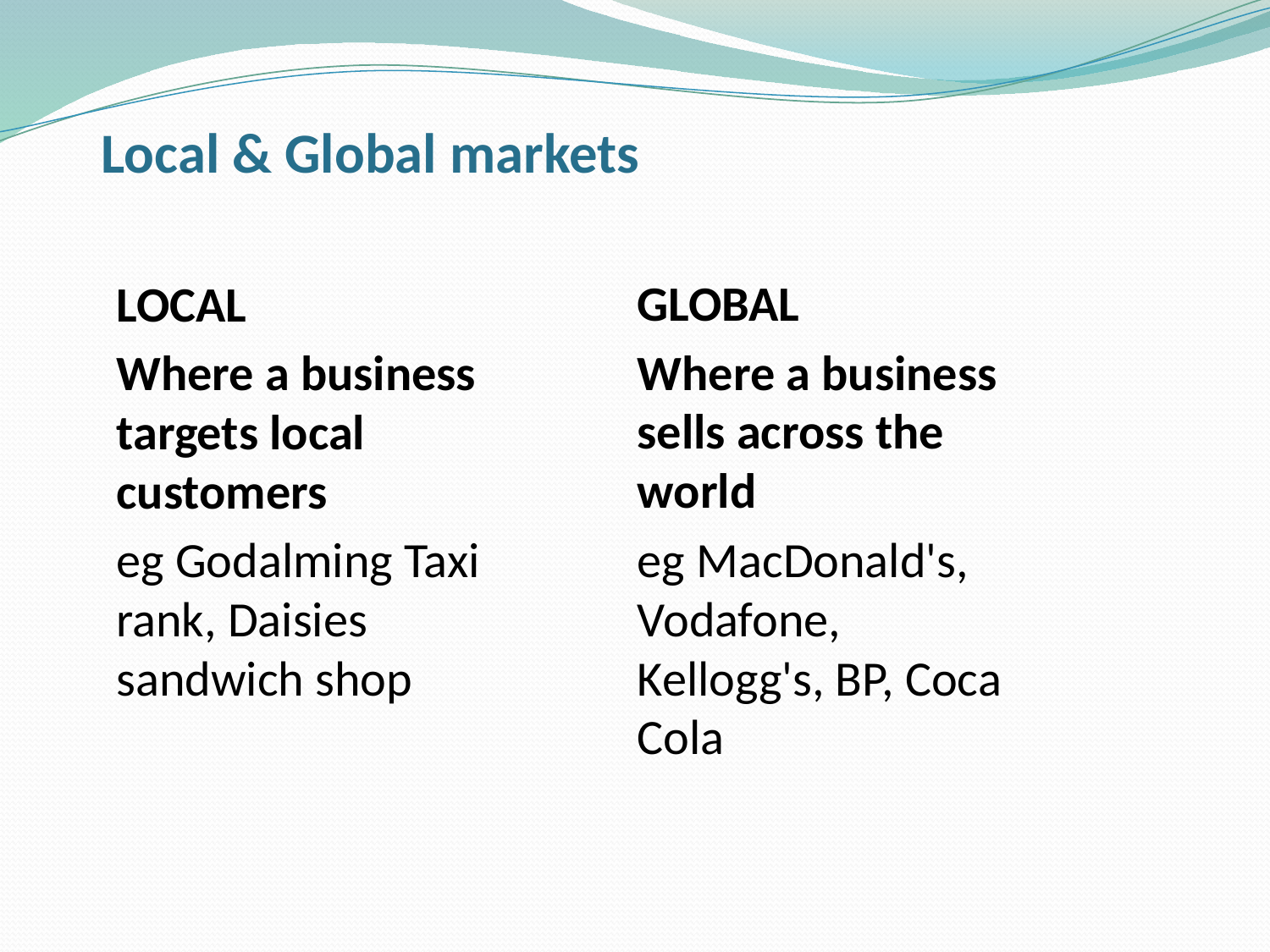

# Local & Global markets
GLOBAL
Where a business sells across the world
eg MacDonald's, Vodafone, Kellogg's, BP, Coca Cola

LOCAL
Where a business targets local customers
eg Godalming Taxi rank, Daisies sandwich shop